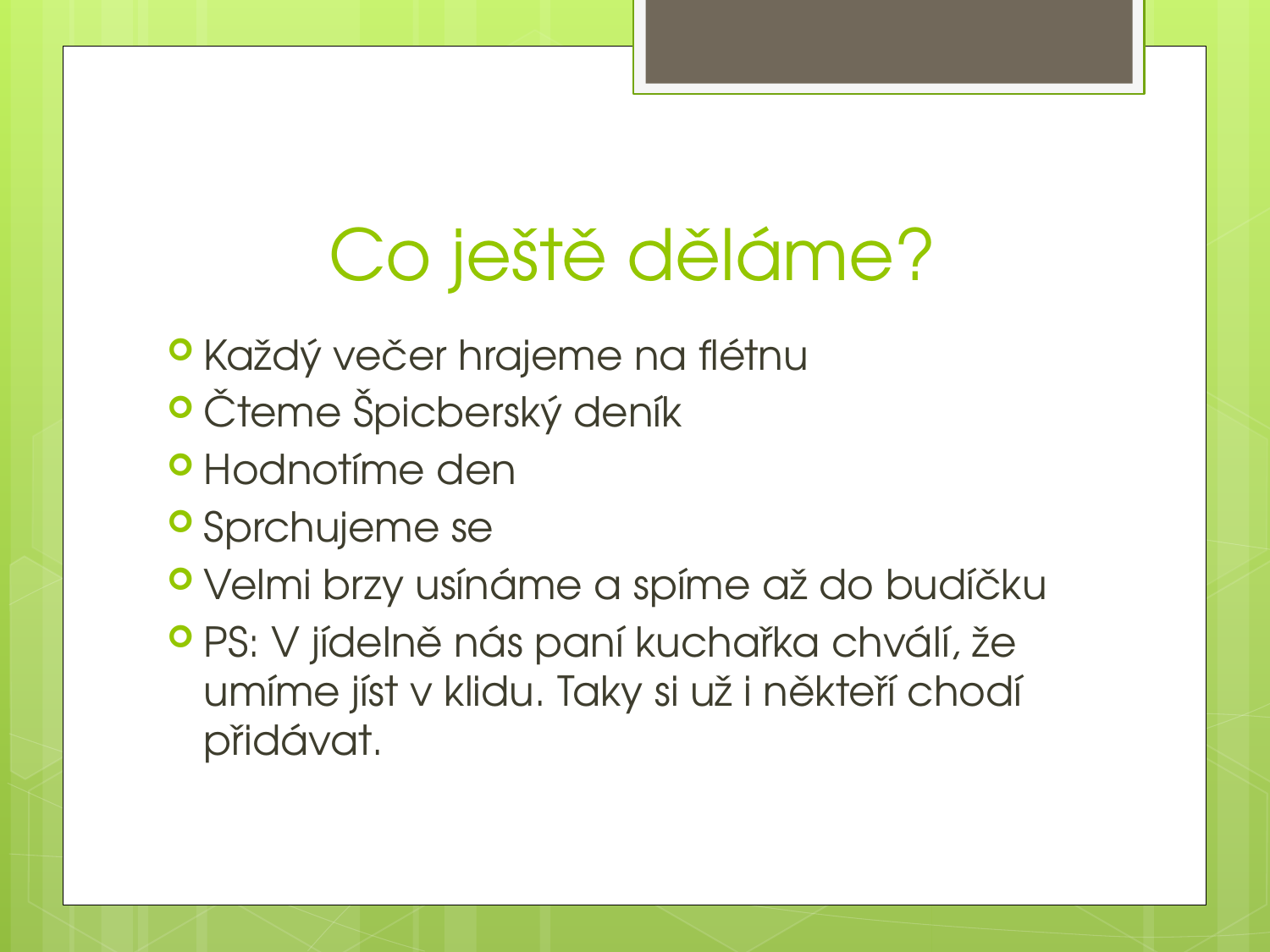

# Co ještě děláme?
Každý večer hrajeme na flétnu
Čteme Špicberský deník
Hodnotíme den
Sprchujeme se
Velmi brzy usínáme a spíme až do budíčku
PS: V jídelně nás paní kuchařka chválí, že umíme jíst v klidu. Taky si už i někteří chodí přidávat.